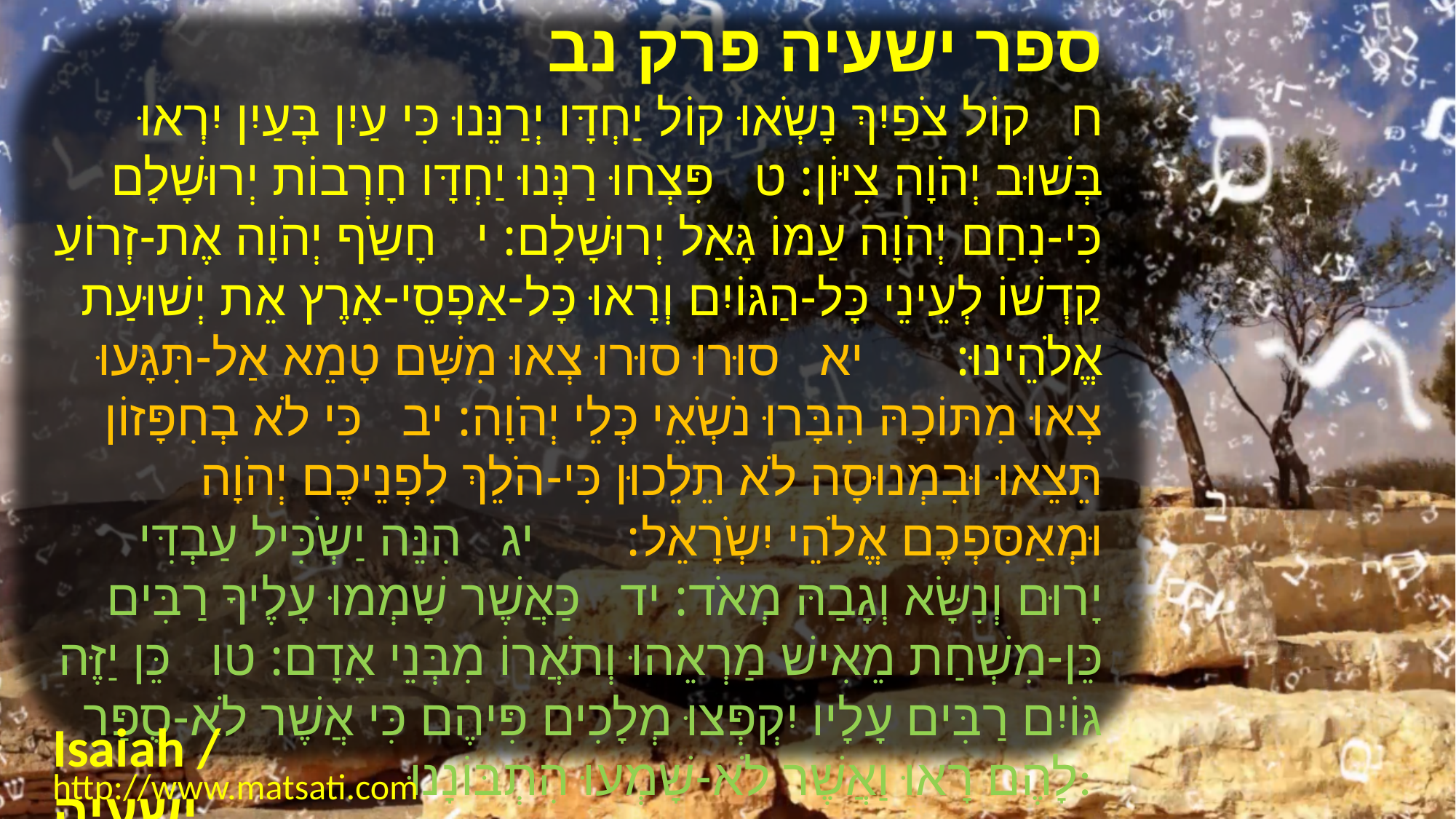

﻿ספר ישעיה פרק נב
﻿ח   קוֹל צֹפַיִךְ נָשְֹאוּ קוֹל יַחְדָּו יְרַנֵּנוּ כִּי עַיִן בְּעַיִן יִרְאוּ בְּשׁוּב יְהֹוָה צִיּוֹן: ט   פִּצְחוּ רַנְּנוּ יַחְדָּו חָרְבוֹת יְרוּשָׁלָם כִּי-נִחַם יְהֹוָה עַמּוֹ גָּאַל יְרוּשָׁלָם: י   חָשַֹף יְהֹוָה אֶת-זְרוֹעַ קָדְשׁוֹ לְעֵינֵי כָּל-הַגּוֹיִם וְרָאוּ כָּל-אַפְסֵי-אָרֶץ אֵת יְשׁוּעַת אֱלֹהֵינוּ:       יא   סוּרוּ סוּרוּ צְאוּ מִשָּׁם טָמֵא אַל-תִּגָּעוּ צְאוּ מִתּוֹכָהּ הִבָּרוּ נֹשְֹאֵי כְּלֵי יְהֹוָה: יב   כִּי לֹא בְחִפָּזוֹן תֵּצֵאוּ וּבִמְנוּסָה לֹא תֵלֵכוּן כִּי-הֹלֵךְ לִפְנֵיכֶם יְהֹוָה וּמְאַסִּפְכֶם אֱלֹהֵי יִשְֹרָאֵל:       יג   הִנֵּה יַשְֹכִּיל עַבְדִּי יָרוּם וְנִשָּׂא וְגָבַהּ מְאֹד: יד   כַּאֲשֶׁר שָׁמְמוּ עָלֶיךָ רַבִּים כֵּן-מִשְׁחַת מֵאִישׁ מַרְאֵהוּ וְתֹאֲרוֹ מִבְּנֵי אָדָם: טו   כֵּן יַזֶּה גּוֹיִם רַבִּים עָלָיו יִקְפְּצוּ מְלָכִים פִּיהֶם כִּי אֲשֶׁר לֹא-סֻפַּר לָהֶם רָאוּ וַאֲשֶׁר לֹא-שָׁמְעוּ הִתְבּוֹנָנוּ:
Isaiah / ישעיה
http://www.matsati.com